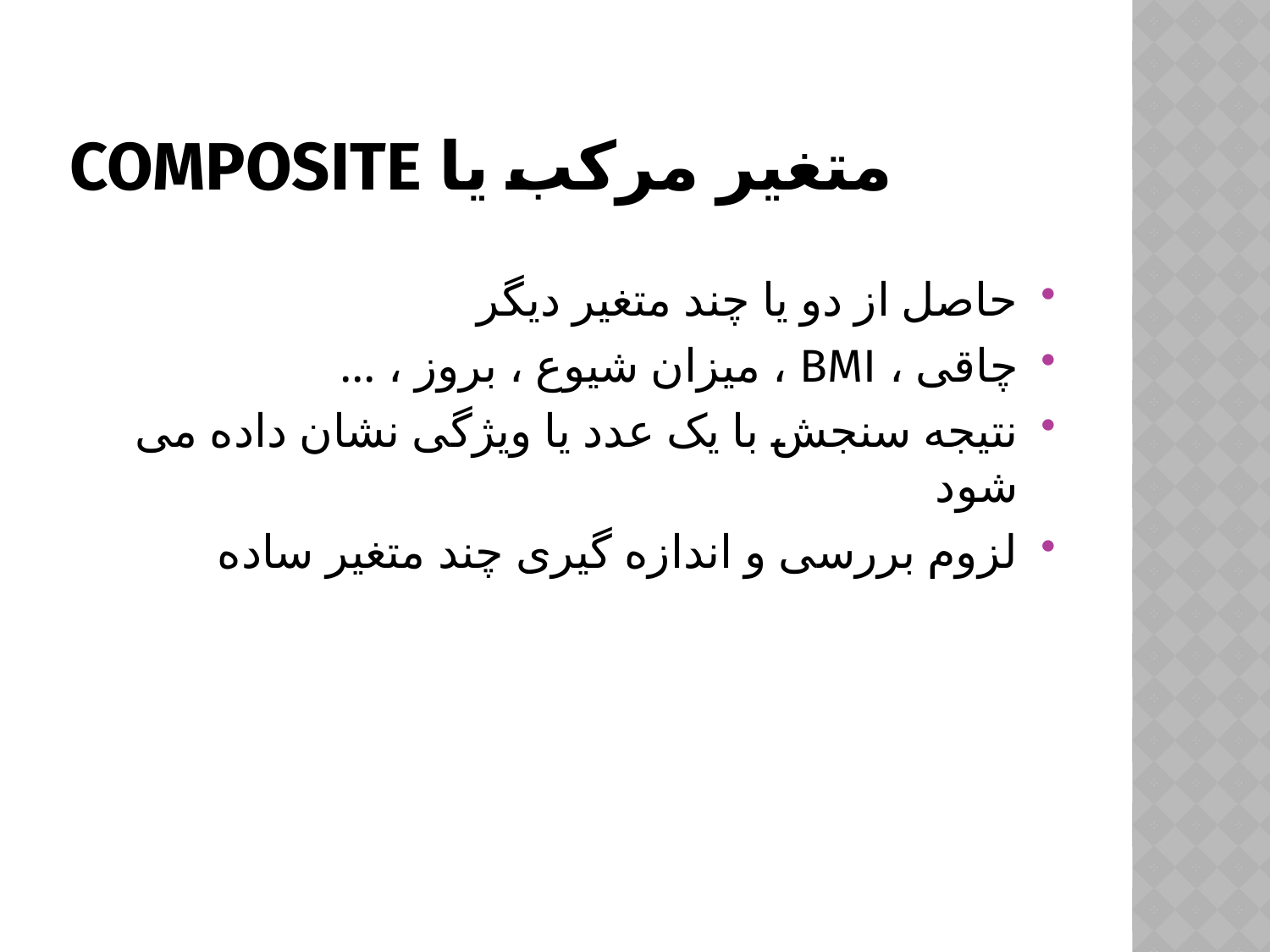

# متغیر مرکب یا Composite
حاصل از دو یا چند متغیر دیگر
چاقی ، BMI ، میزان شیوع ، بروز ، ...
نتیجه سنجش با یک عدد یا ویژگی نشان داده می شود
لزوم بررسی و اندازه گیری چند متغیر ساده